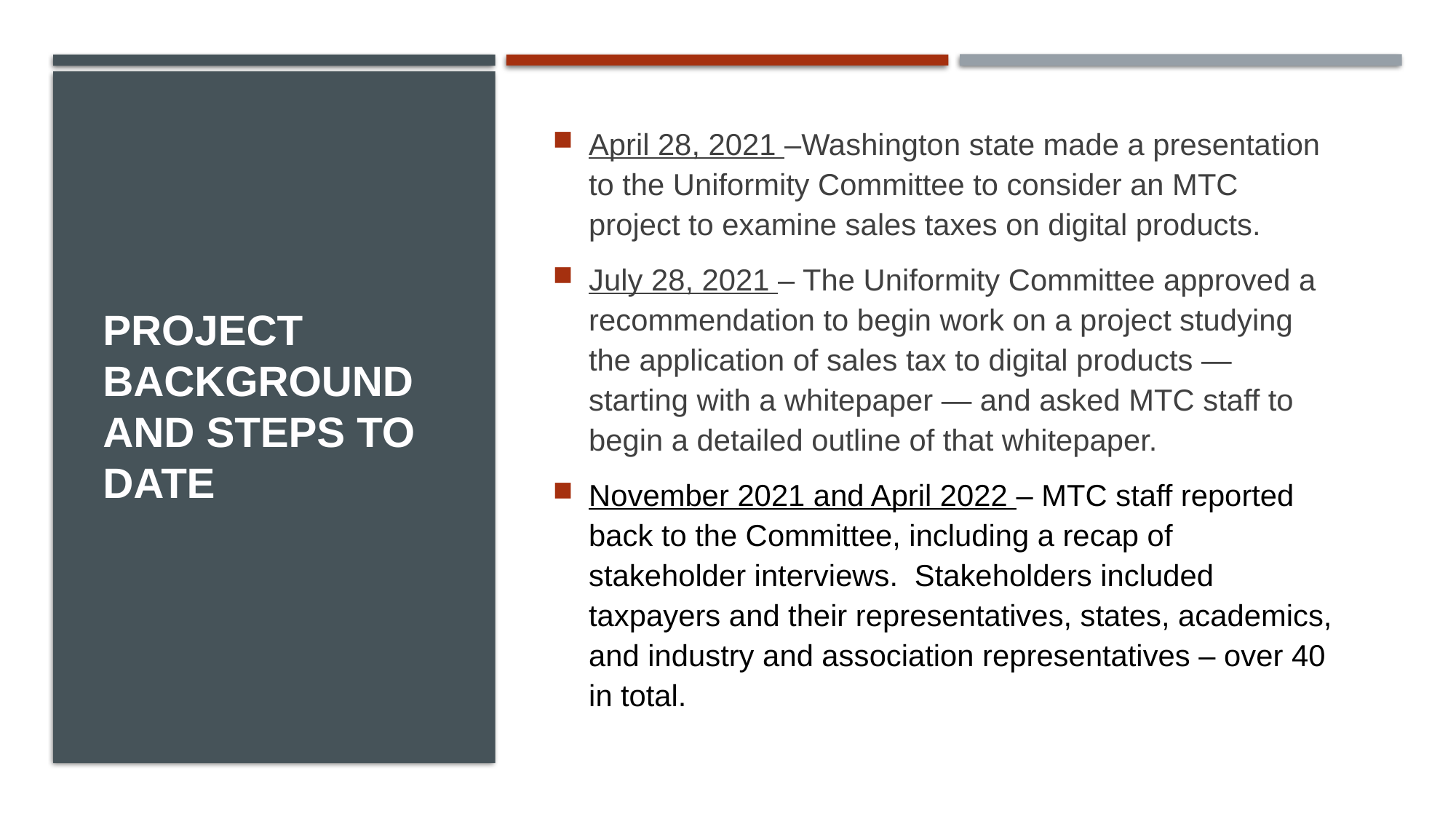

April 28, 2021 –Washington state made a presentation to the Uniformity Committee to consider an MTC project to examine sales taxes on digital products.
July 28, 2021 – The Uniformity Committee approved a recommendation to begin work on a project studying the application of sales tax to digital products — starting with a whitepaper — and asked MTC staff to begin a detailed outline of that whitepaper.
November 2021 and April 2022 – MTC staff reported back to the Committee, including a recap of stakeholder interviews.  Stakeholders included taxpayers and their representatives, states, academics, and industry and association representatives – over 40 in total.
# Project Background and Steps to Date